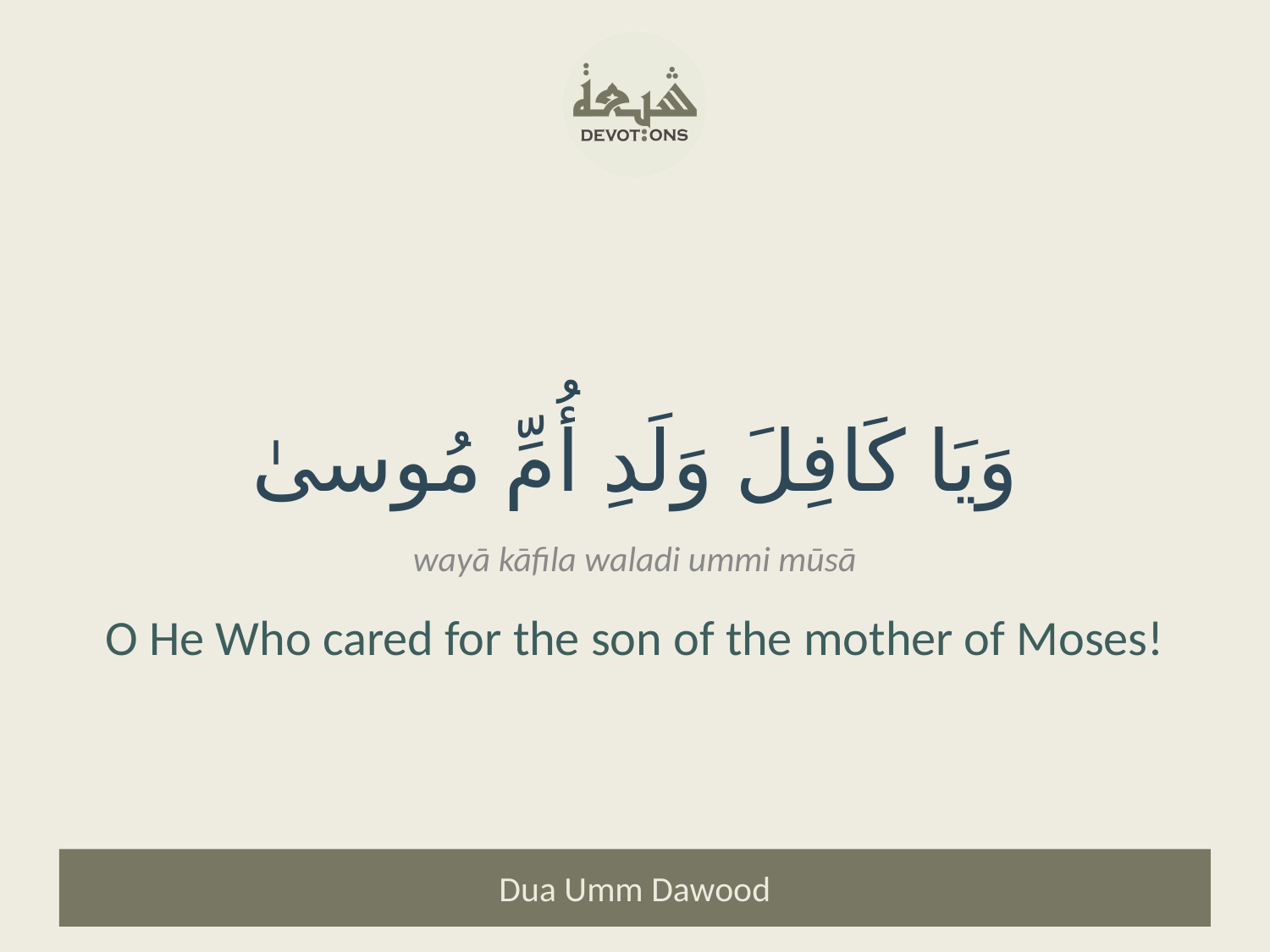

وَيَا كَافِلَ وَلَدِ أُمِّ مُوسىٰ
wayā kāfila waladi ummi mūsā
O He Who cared for the son of the mother of Moses!
Dua Umm Dawood